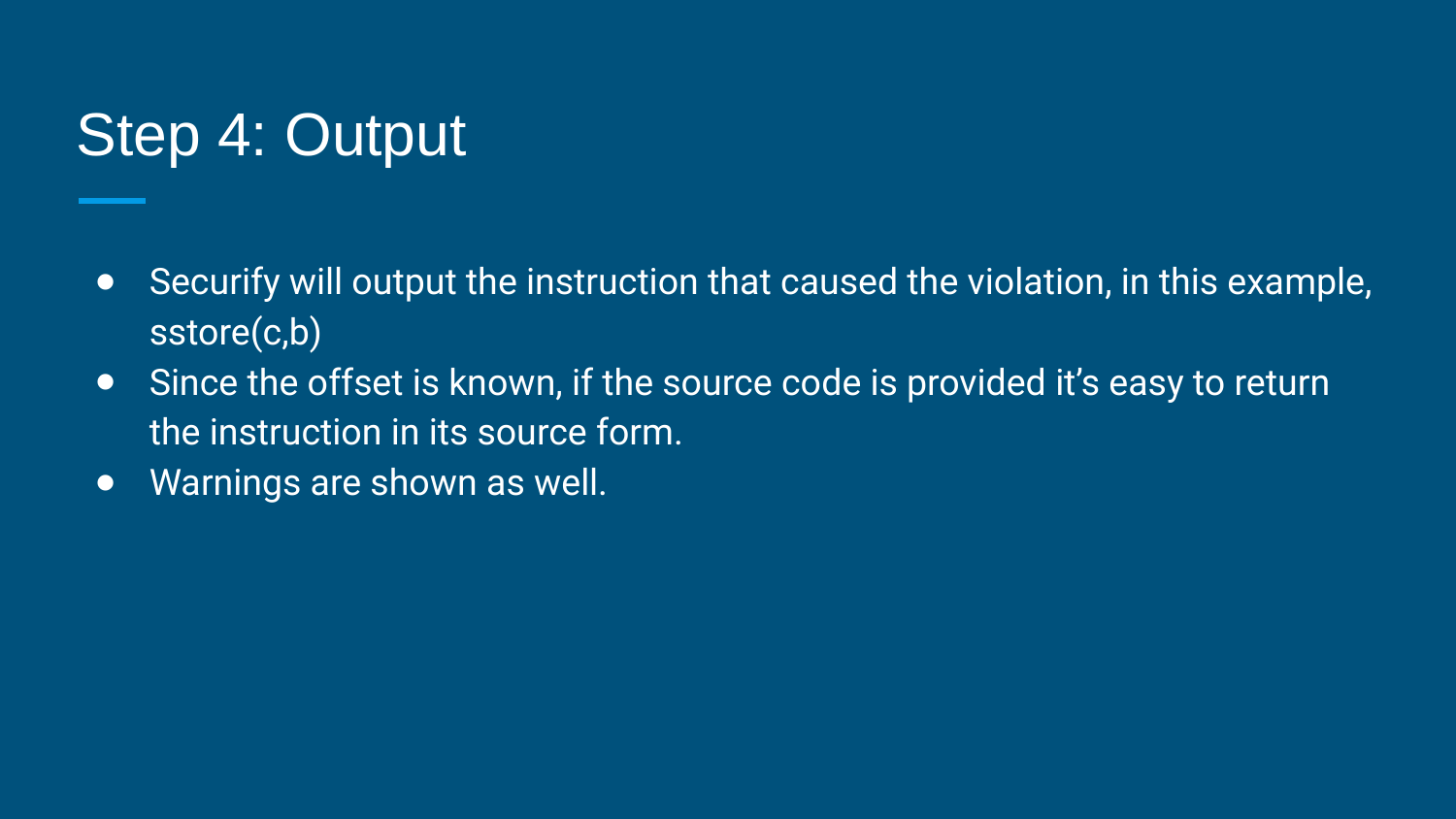

# Step 4: Output
Securify will output the instruction that caused the violation, in this example, sstore(c,b)
Since the offset is known, if the source code is provided it’s easy to return the instruction in its source form.
Warnings are shown as well.